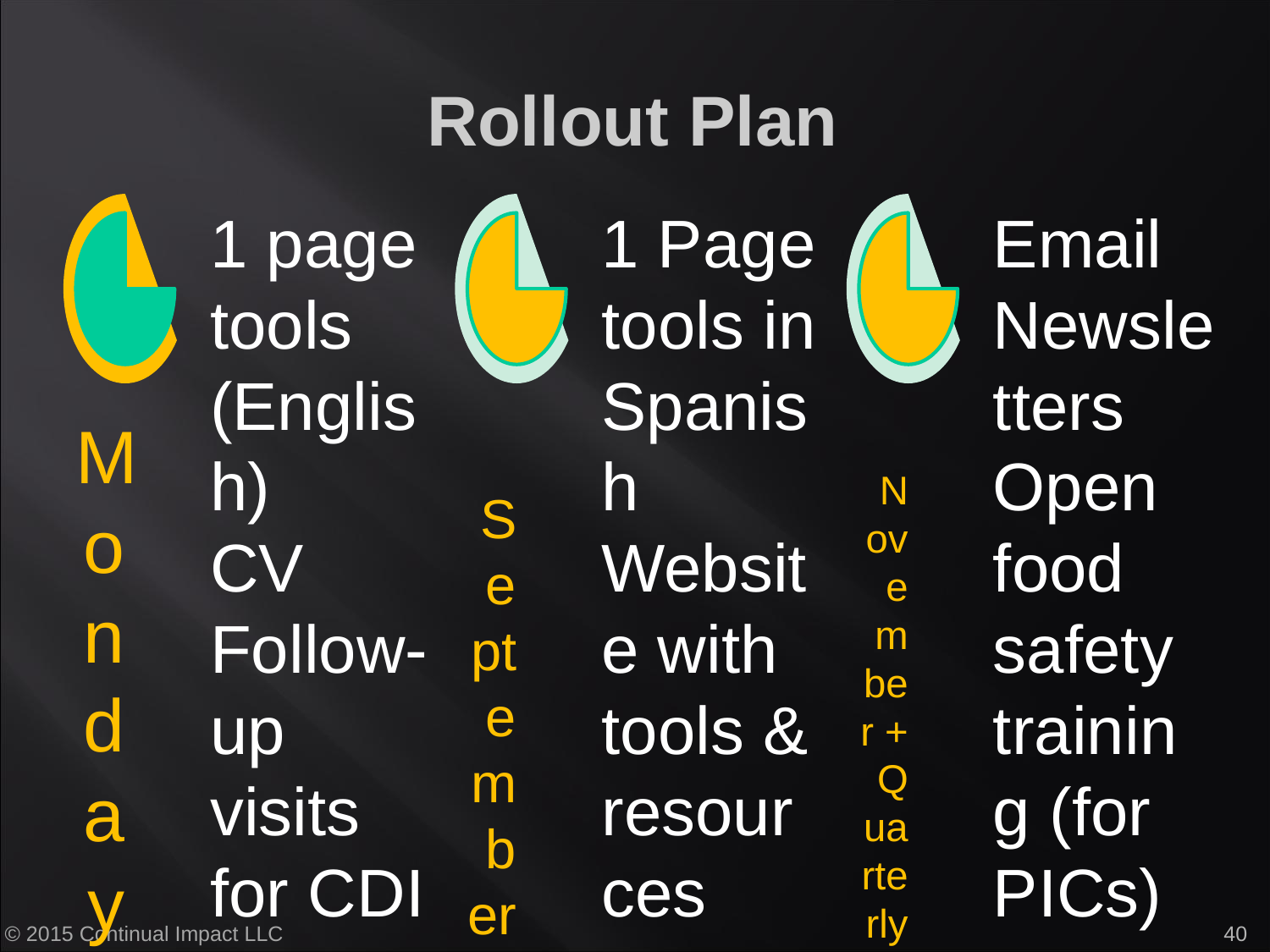

# Rollout Plan
Monday
1 page tools (English)
Email Newsletters
Open food safety training (for PICs)
© 2015 Continual Impact LLC
40